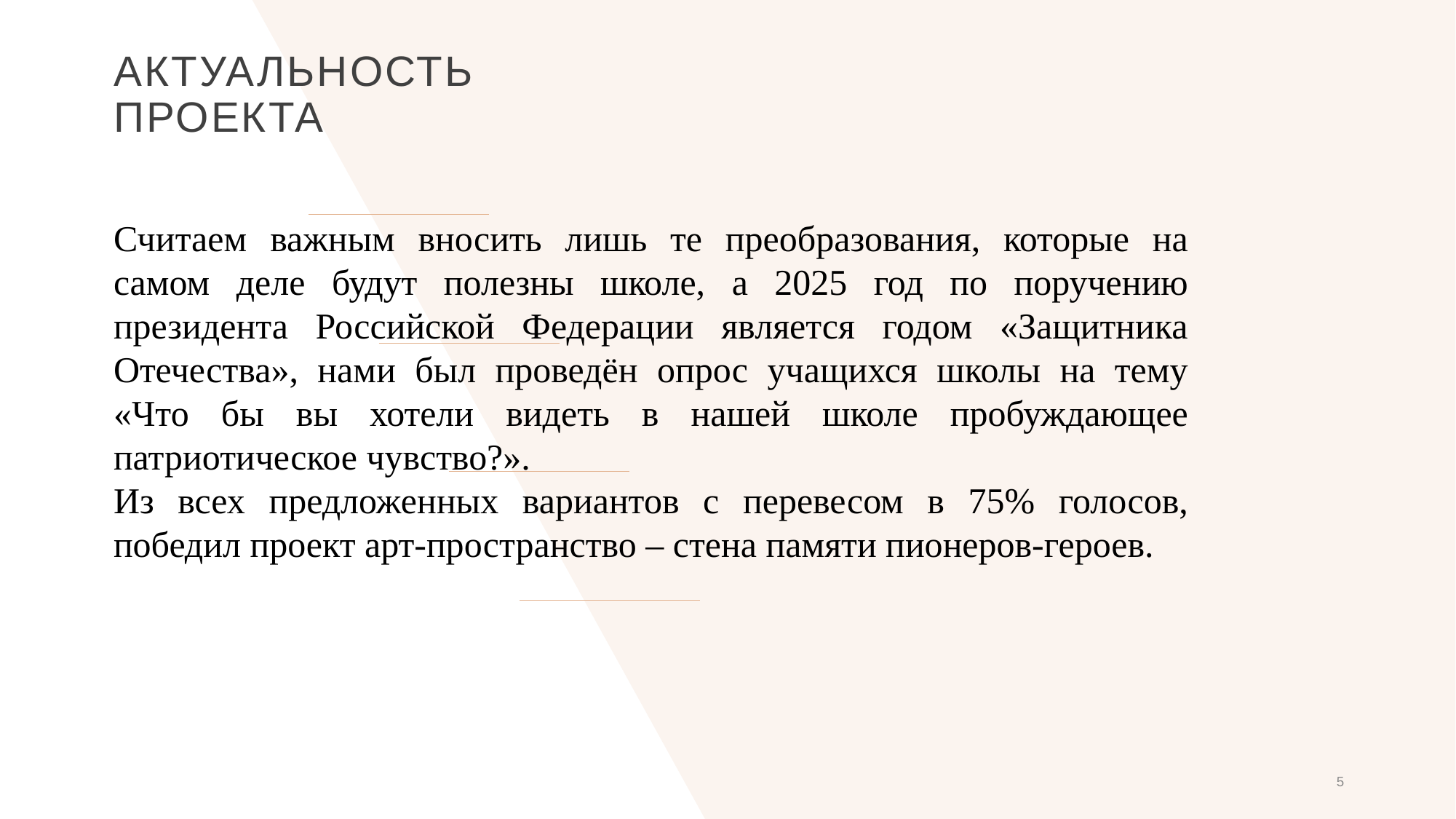

# актуальность проекта
Считаем важным вносить лишь те преобразования, которые на самом деле будут полезны школе, а 2025 год по поручению президента Российской Федерации является годом «Защитника Отечества», нами был проведён опрос учащихся школы на тему «Что бы вы хотели видеть в нашей школе пробуждающее патриотическое чувство?».
Из всех предложенных вариантов с перевесом в 75% голосов, победил проект арт-пространство – стена памяти пионеров-героев.
5